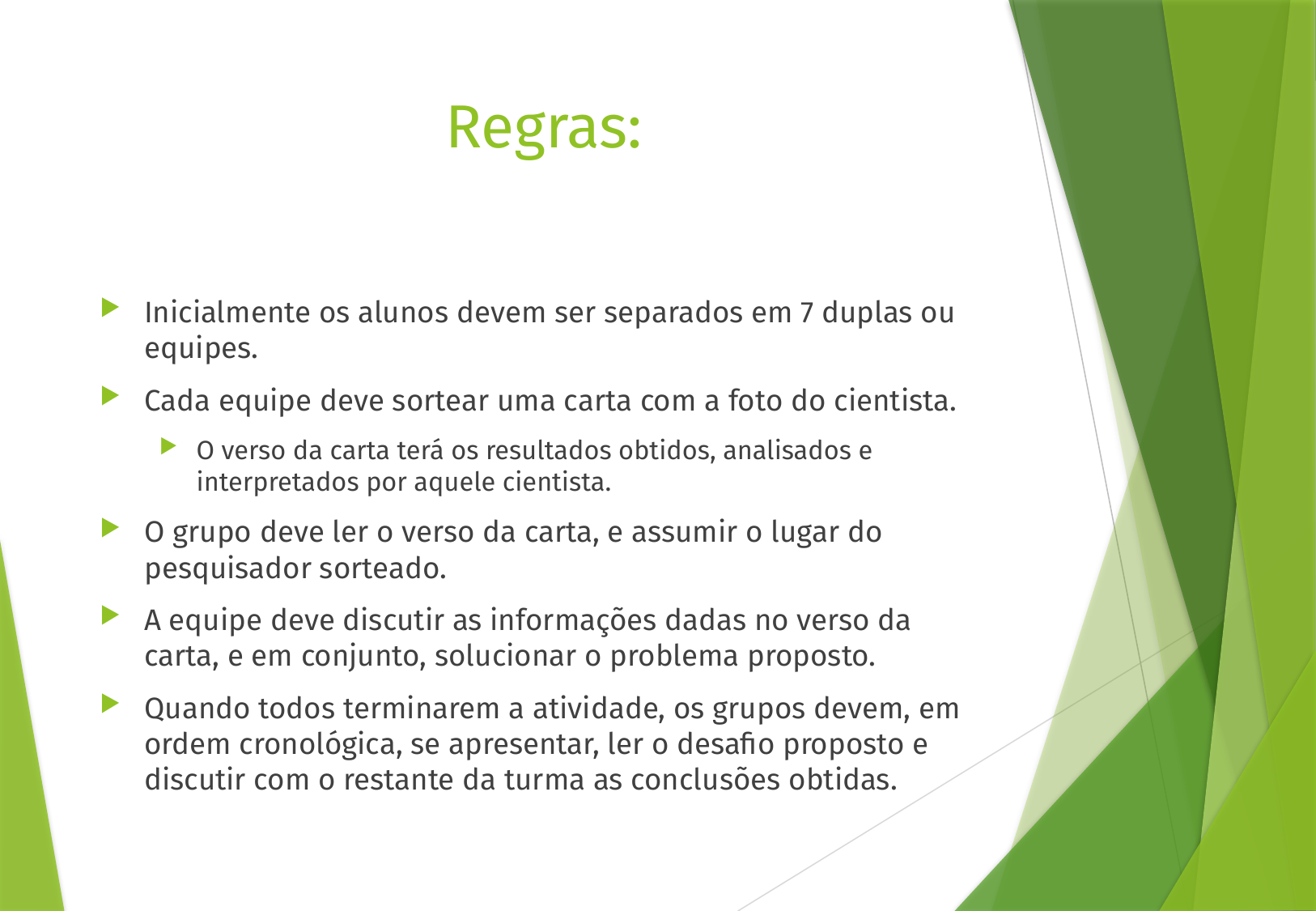

# Regras:
Inicialmente os alunos devem ser separados em 7 duplas ou equipes.
Cada equipe deve sortear uma carta com a foto do cientista.
O verso da carta terá os resultados obtidos, analisados e interpretados por aquele cientista.
O grupo deve ler o verso da carta, e assumir o lugar do pesquisador sorteado.
A equipe deve discutir as informações dadas no verso da carta, e em conjunto, solucionar o problema proposto.
Quando todos terminarem a atividade, os grupos devem, em ordem cronológica, se apresentar, ler o desafio proposto e discutir com o restante da turma as conclusões obtidas.